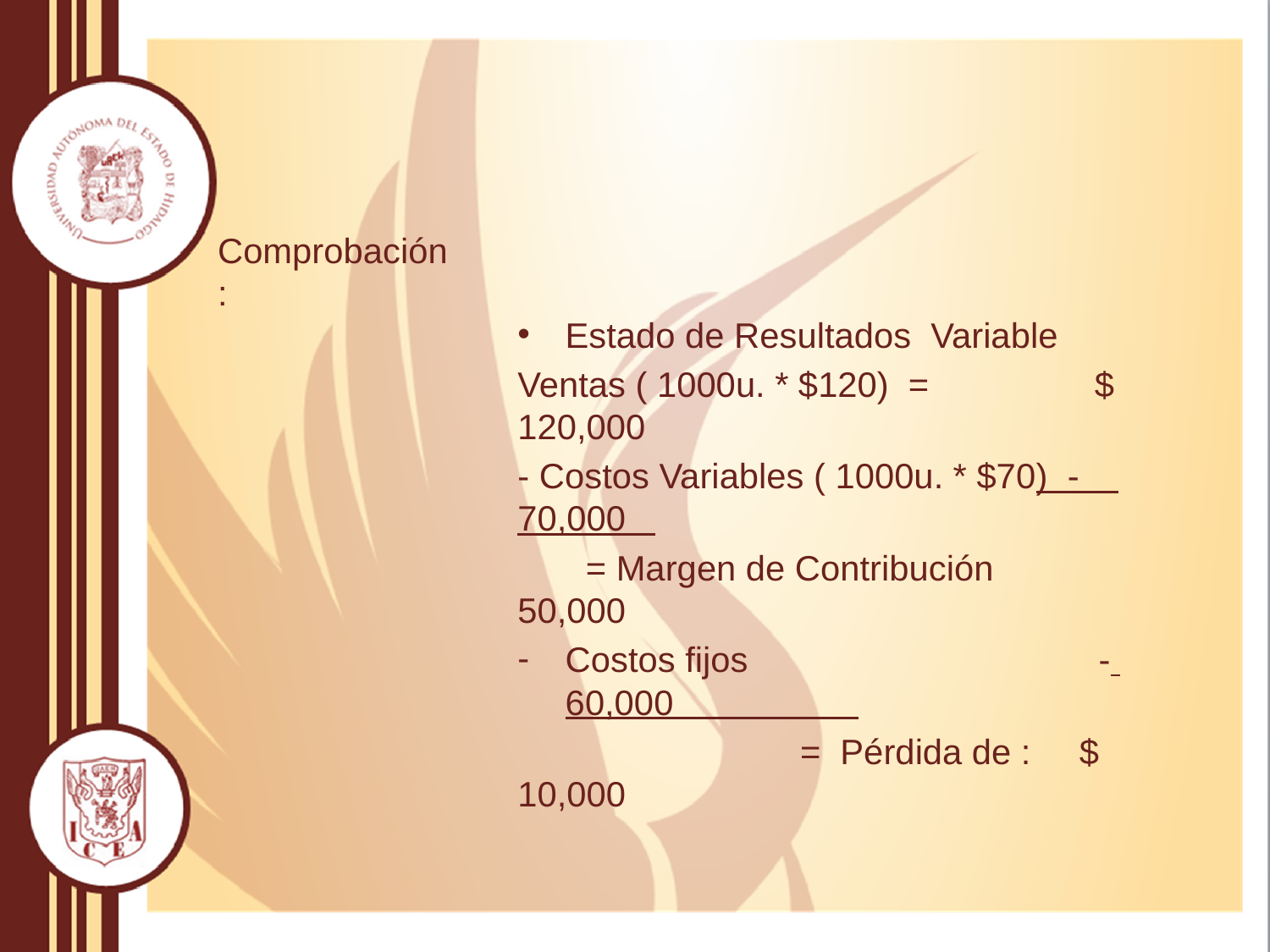

Comprobación:
Estado de Resultados  Variable
Ventas ( 1000u. * $120)  =                 $ 120,000
- Costos Variables ( 1000u. * $70)  -     70,000
       = Margen de Contribución             50,000
Costos fijos                                    -  60,000
                             =  Pérdida de :     $   10,000